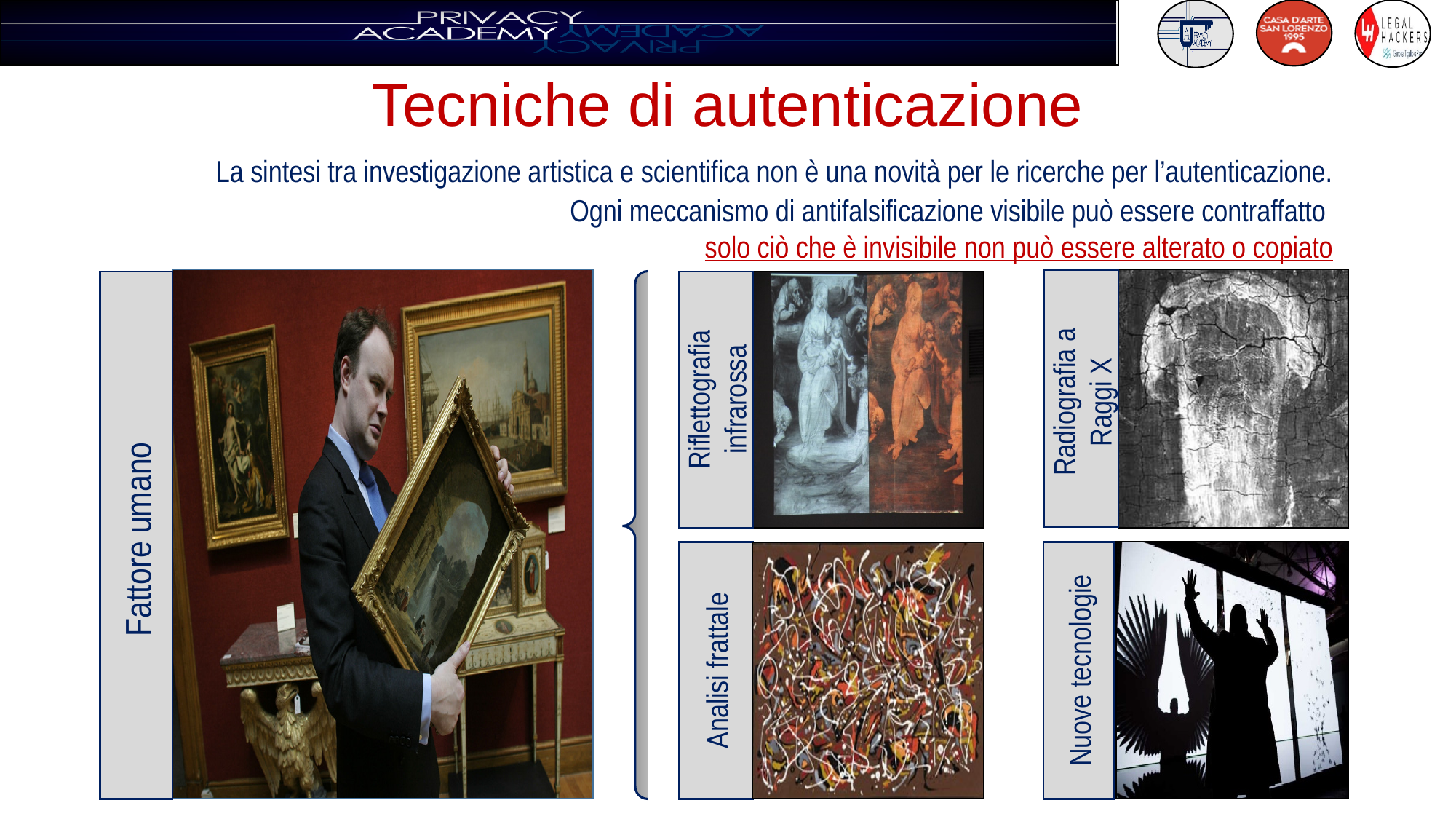

# Tecniche di autenticazione
La sintesi tra investigazione artistica e scientifica non è una novità per le ricerche per l’autenticazione.
Ogni meccanismo di antifalsificazione visibile può essere contraffatto
solo ciò che è invisibile non può essere alterato o copiato

Radiografia a
Raggi X
Riflettografia infrarossa
Fattore umano

Analisi frattale
Nuove tecnologie